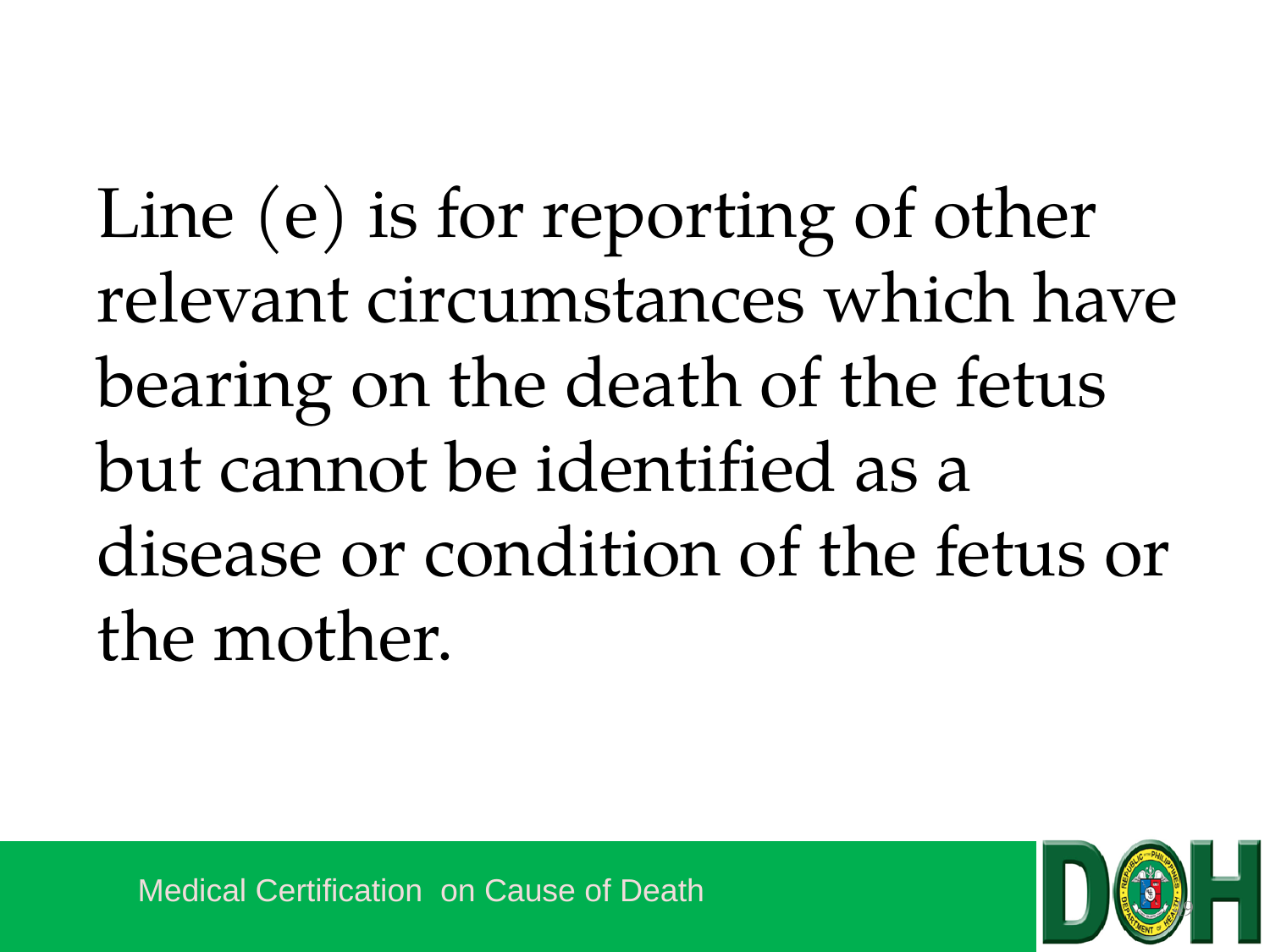

# Line (e) is for reporting of other relevant circumstances which have bearing on the death of the fetus but cannot be identified as a disease or condition of the fetus or the mother.
49